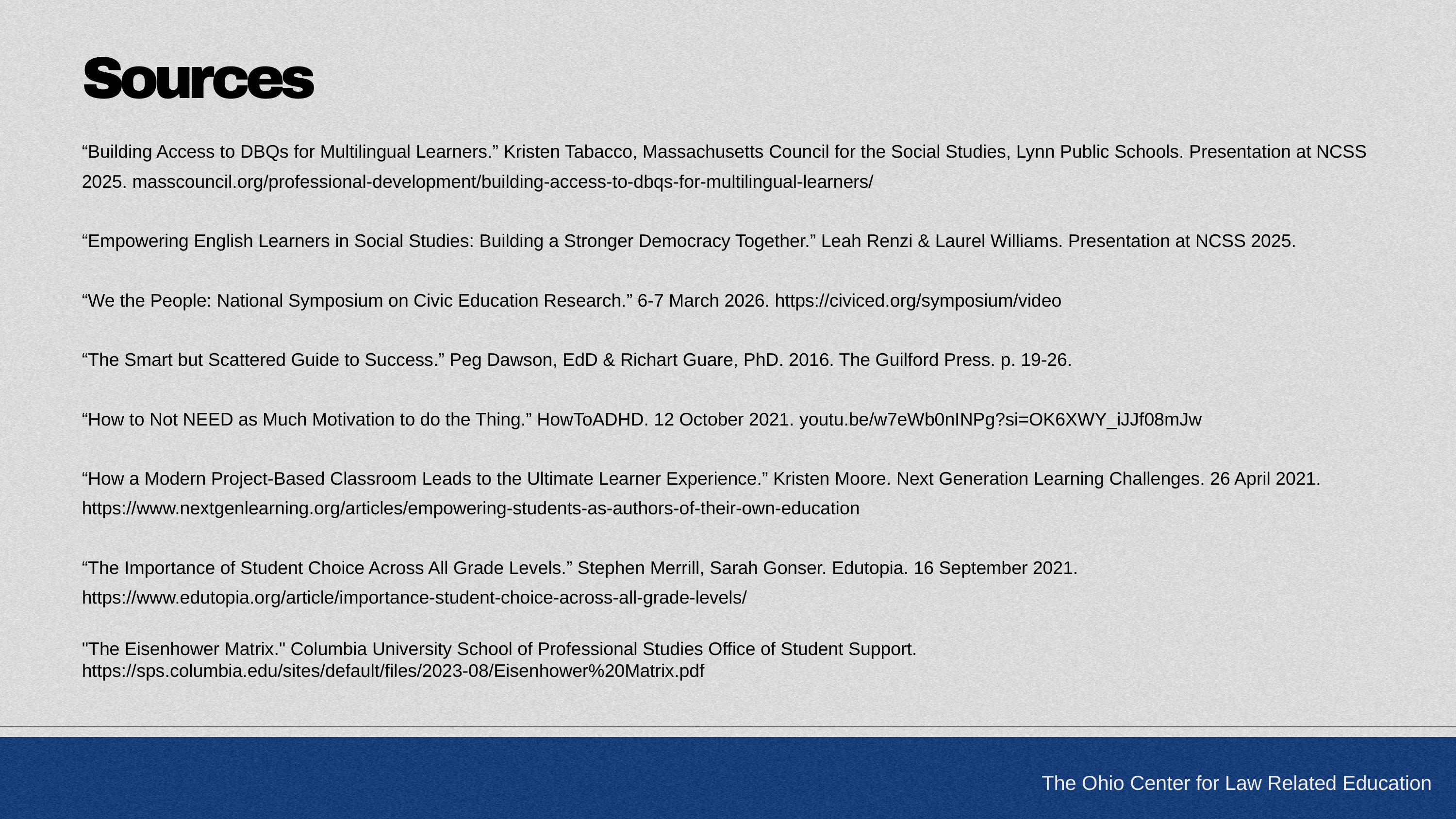

Sources
“Building Access to DBQs for Multilingual Learners.” Kristen Tabacco, Massachusetts Council for the Social Studies, Lynn Public Schools. Presentation at NCSS 2025. masscouncil.org/professional-development/building-access-to-dbqs-for-multilingual-learners/

“Empowering English Learners in Social Studies: Building a Stronger Democracy Together.” Leah Renzi & Laurel Williams. Presentation at NCSS 2025.

“We the People: National Symposium on Civic Education Research.” 6-7 March 2026. https://civiced.org/symposium/video

“The Smart but Scattered Guide to Success.” Peg Dawson, EdD & Richart Guare, PhD. 2016. The Guilford Press. p. 19-26.

“How to Not NEED as Much Motivation to do the Thing.” HowToADHD. 12 October 2021. youtu.be/w7eWb0nINPg?si=OK6XWY_iJJf08mJw

“How a Modern Project-Based Classroom Leads to the Ultimate Learner Experience.” Kristen Moore. Next Generation Learning Challenges. 26 April 2021. https://www.nextgenlearning.org/articles/empowering-students-as-authors-of-their-own-education

“The Importance of Student Choice Across All Grade Levels.” Stephen Merrill, Sarah Gonser. Edutopia. 16 September 2021. https://www.edutopia.org/article/importance-student-choice-across-all-grade-levels/

"The Eisenhower Matrix." Columbia University School of Professional Studies Office of Student Support. https://sps.columbia.edu/sites/default/files/2023-08/Eisenhower%20Matrix.pdf

The Ohio Center for Law Related Education